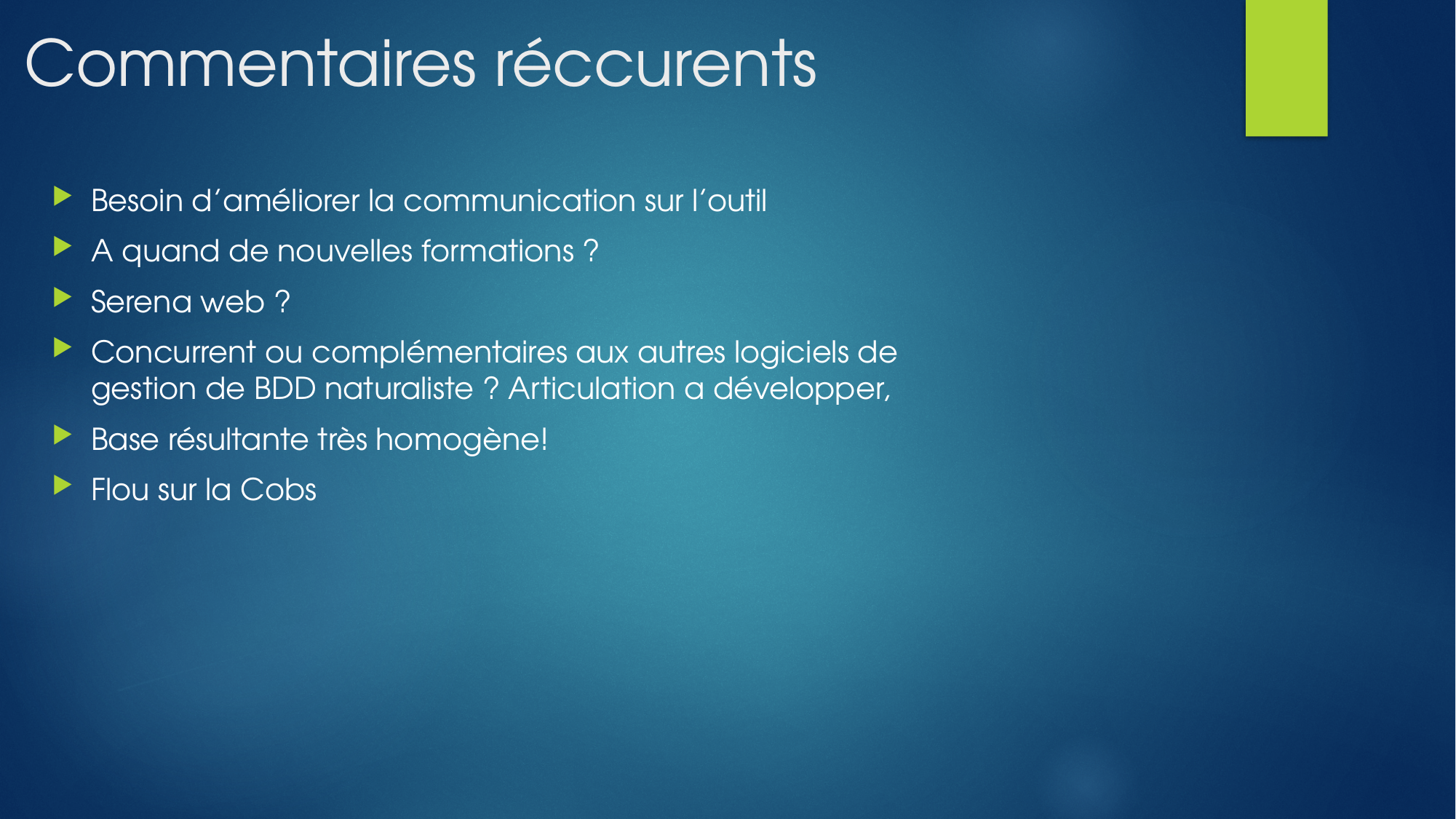

# Commentaires réccurents
Besoin d’améliorer la communication sur l’outil
A quand de nouvelles formations ?
Serena web ?
Concurrent ou complémentaires aux autres logiciels de gestion de BDD naturaliste ? Articulation a développer,
Base résultante très homogène!
Flou sur la Cobs